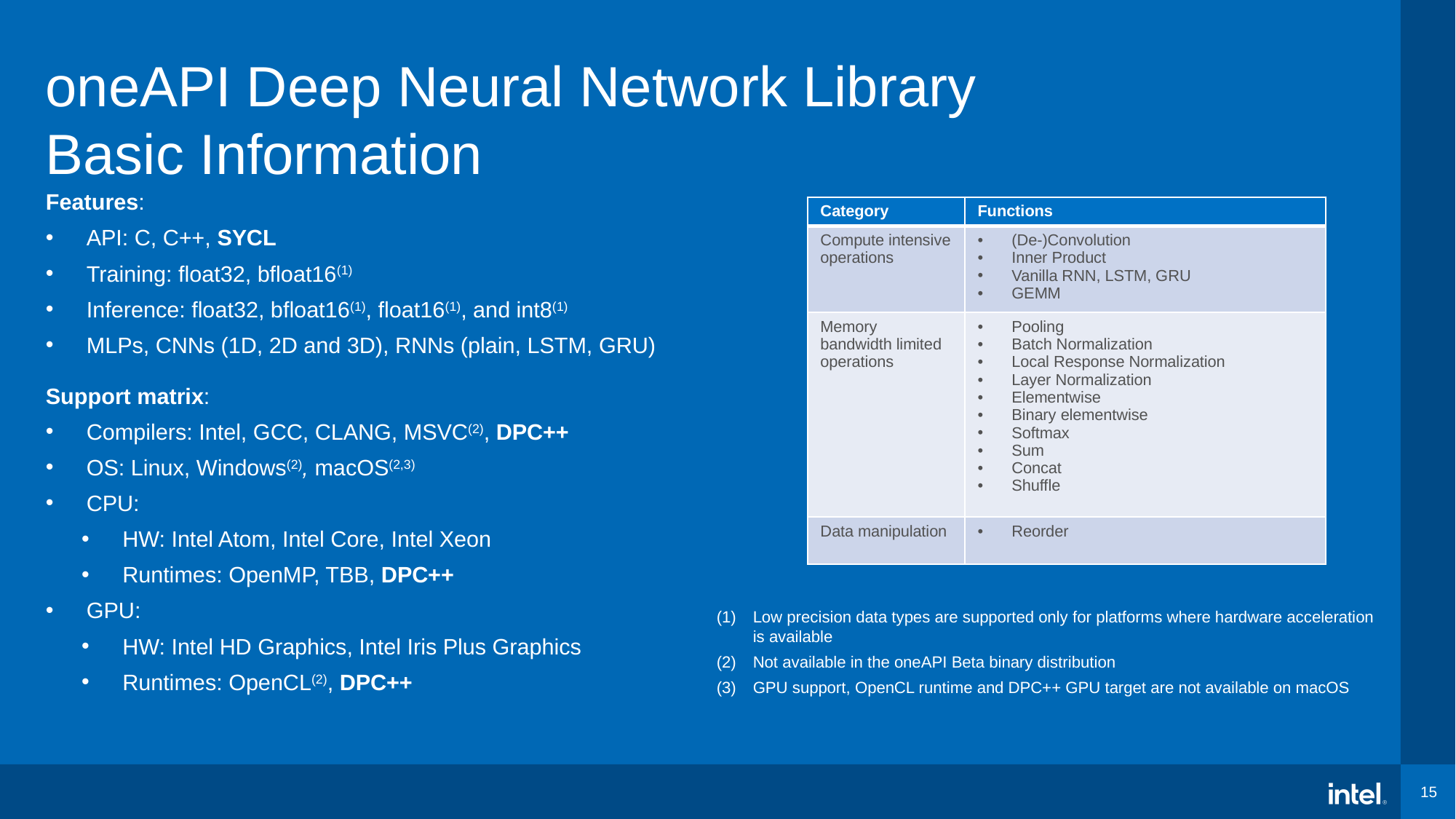

oneAPI Deep Neural Network Library
Basic Information
Features:
API: C, C++, SYCL
Training: float32, bfloat16(1)
Inference: float32, bfloat16(1), float16(1), and int8(1)
MLPs, CNNs (1D, 2D and 3D), RNNs (plain, LSTM, GRU)
Support matrix:
Compilers: Intel, GCC, CLANG, MSVC(2), DPC++
OS: Linux, Windows(2), macOS(2,3)
CPU:
HW: Intel Atom, Intel Core, Intel Xeon
Runtimes: OpenMP, TBB, DPC++
GPU:
HW: Intel HD Graphics, Intel Iris Plus Graphics
Runtimes: OpenCL(2), DPC++
| Category | Functions |
| --- | --- |
| Compute intensive operations | (De-)Convolution Inner Product Vanilla RNN, LSTM, GRU GEMM |
| Memory bandwidth limited operations | Pooling Batch Normalization Local Response Normalization Layer Normalization Elementwise Binary elementwise Softmax Sum Concat Shuffle |
| Data manipulation | Reorder |
Low precision data types are supported only for platforms where hardware acceleration is available
Not available in the oneAPI Beta binary distribution
GPU support, OpenCL runtime and DPC++ GPU target are not available on macOS